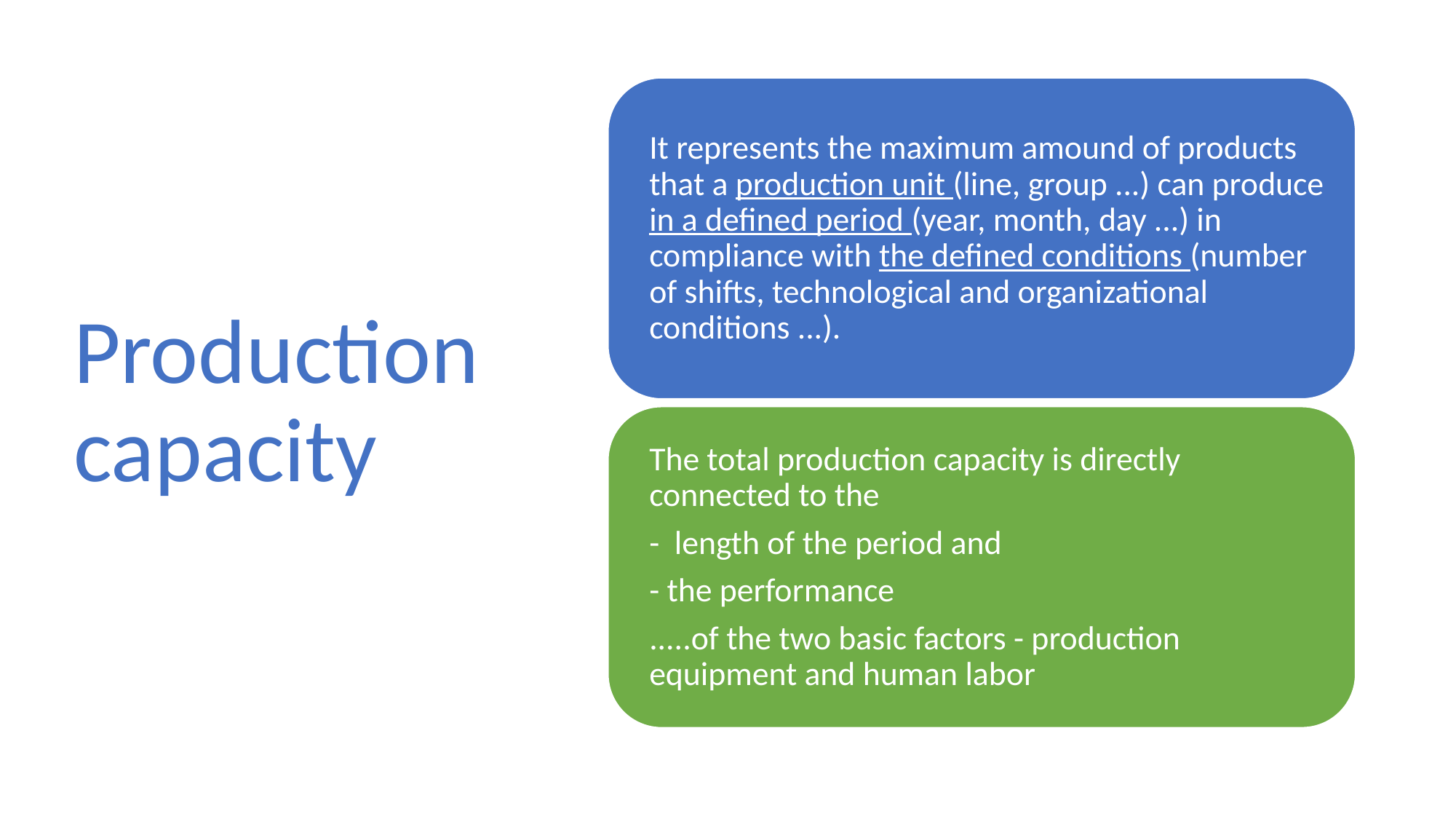

# Production capacity
It represents the maximum amound of products that a production unit (line, group ...) can produce in a defined period (year, month, day ...) in compliance with the defined conditions (number of shifts, technological and organizational conditions ...).
The total production capacity is directly connected to the
-  length of the period and
- the performance
.....of the two basic factors - production equipment and human labor